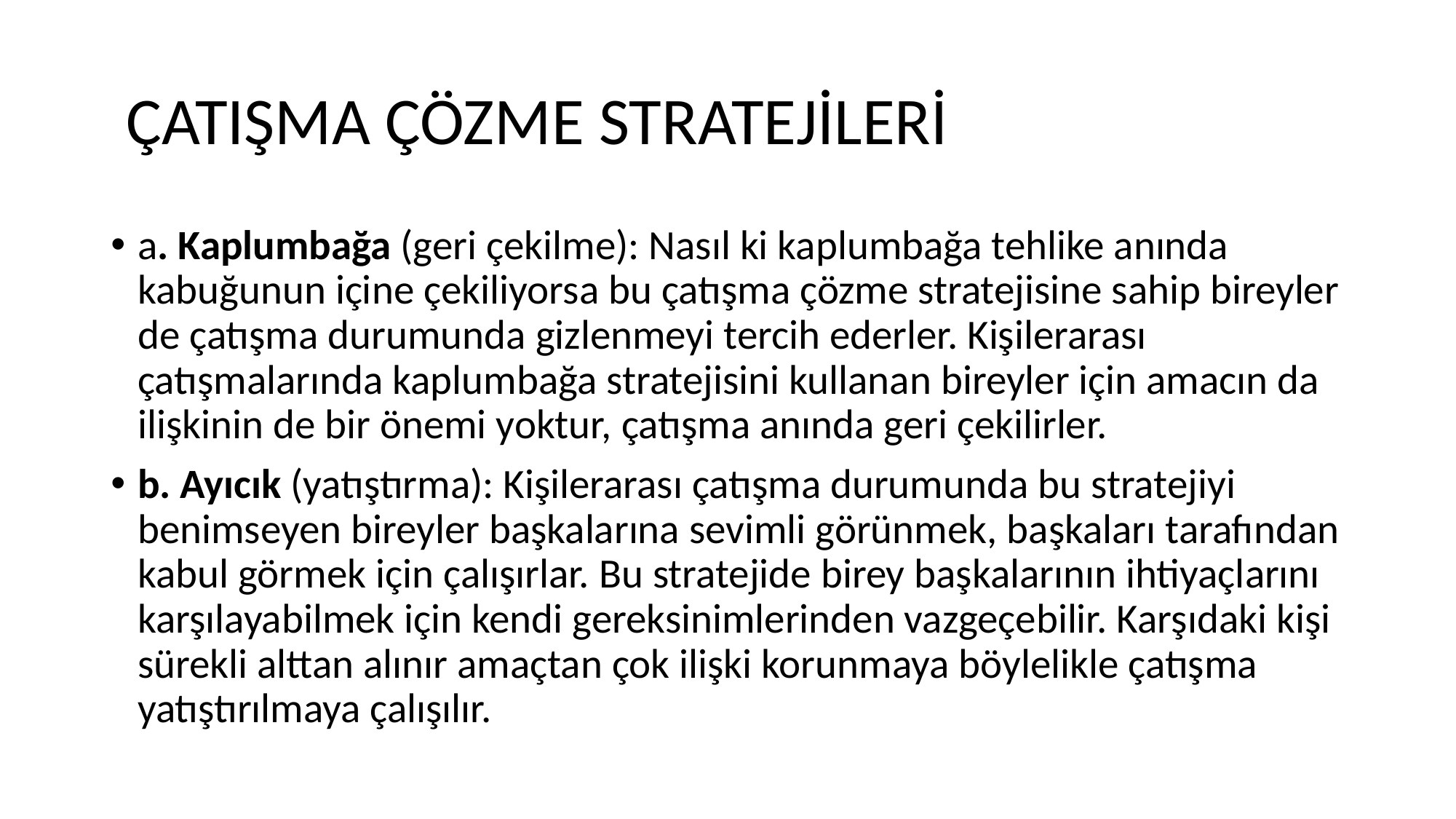

# ÇATIŞMA ÇÖZME STRATEJİLERİ
a. Kaplumbağa (geri çekilme): Nasıl ki kaplumbağa tehlike anında kabuğunun içine çekiliyorsa bu çatışma çözme stratejisine sahip bireyler de çatışma durumunda gizlenmeyi tercih ederler. Kişilerarası çatışmalarında kaplumbağa stratejisini kullanan bireyler için amacın da ilişkinin de bir önemi yoktur, çatışma anında geri çekilirler.
b. Ayıcık (yatıştırma): Kişilerarası çatışma durumunda bu stratejiyi benimseyen bireyler başkalarına sevimli görünmek, başkaları tarafından kabul görmek için çalışırlar. Bu stratejide birey başkalarının ihtiyaçlarını karşılayabilmek için kendi gereksinimlerinden vazgeçebilir. Karşıdaki kişi sürekli alttan alınır amaçtan çok ilişki korunmaya böylelikle çatışma yatıştırılmaya çalışılır.